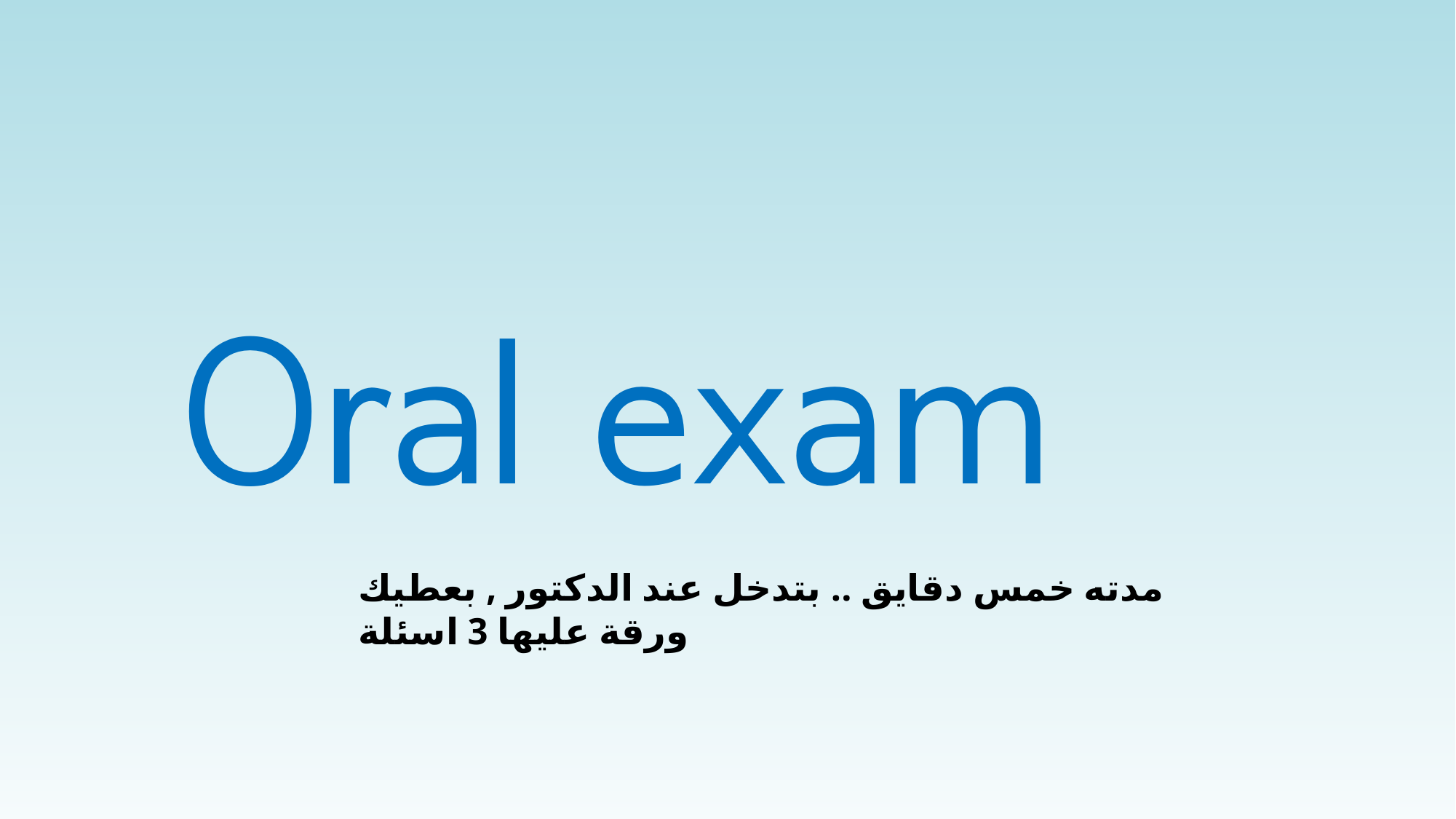

# Oral exam
مدته خمس دقايق .. بتدخل عند الدكتور , بعطيك ورقة عليها 3 اسئلة